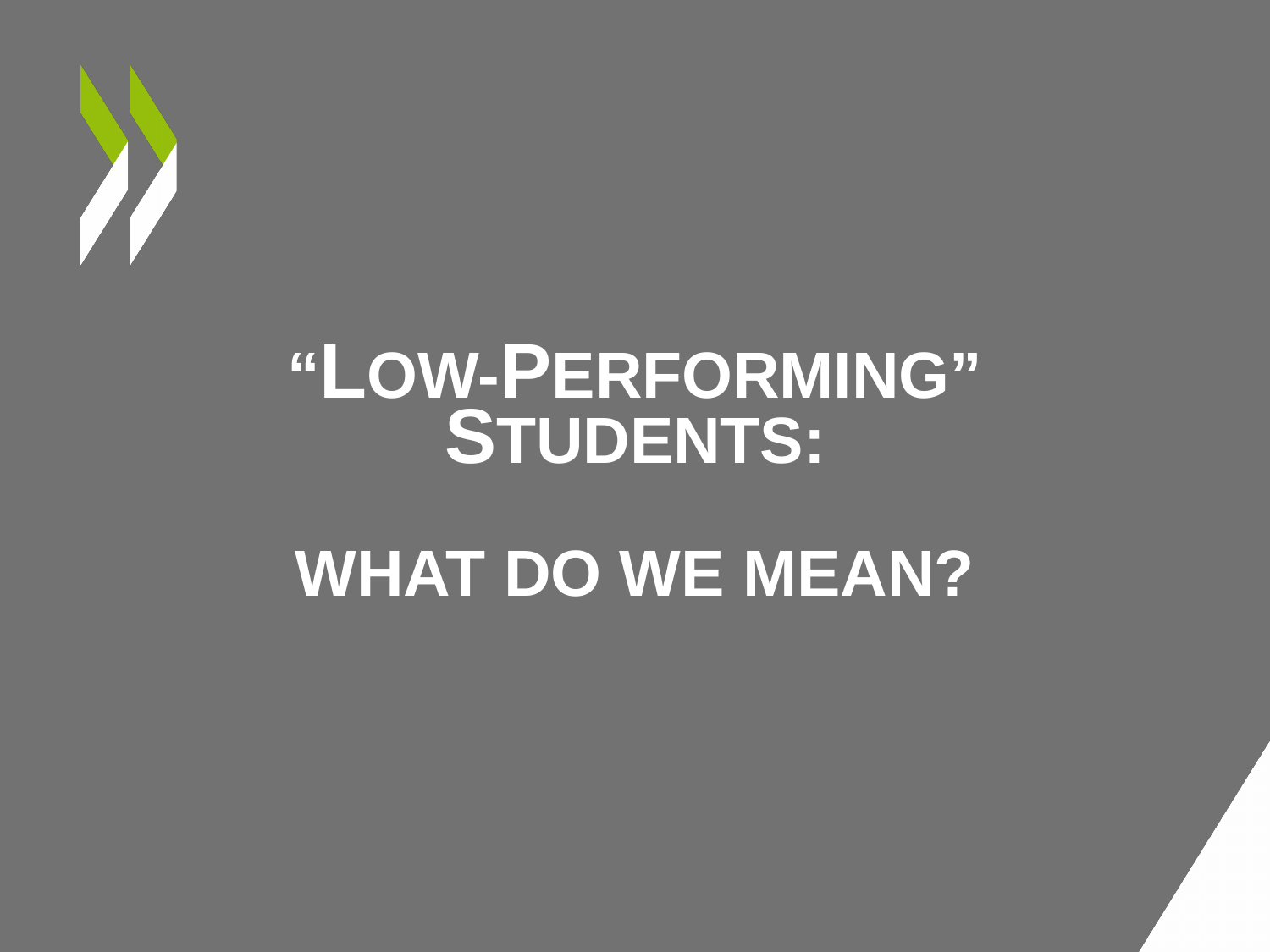

# “LOW-PERFORMING” STUDENTS: What do we mean?